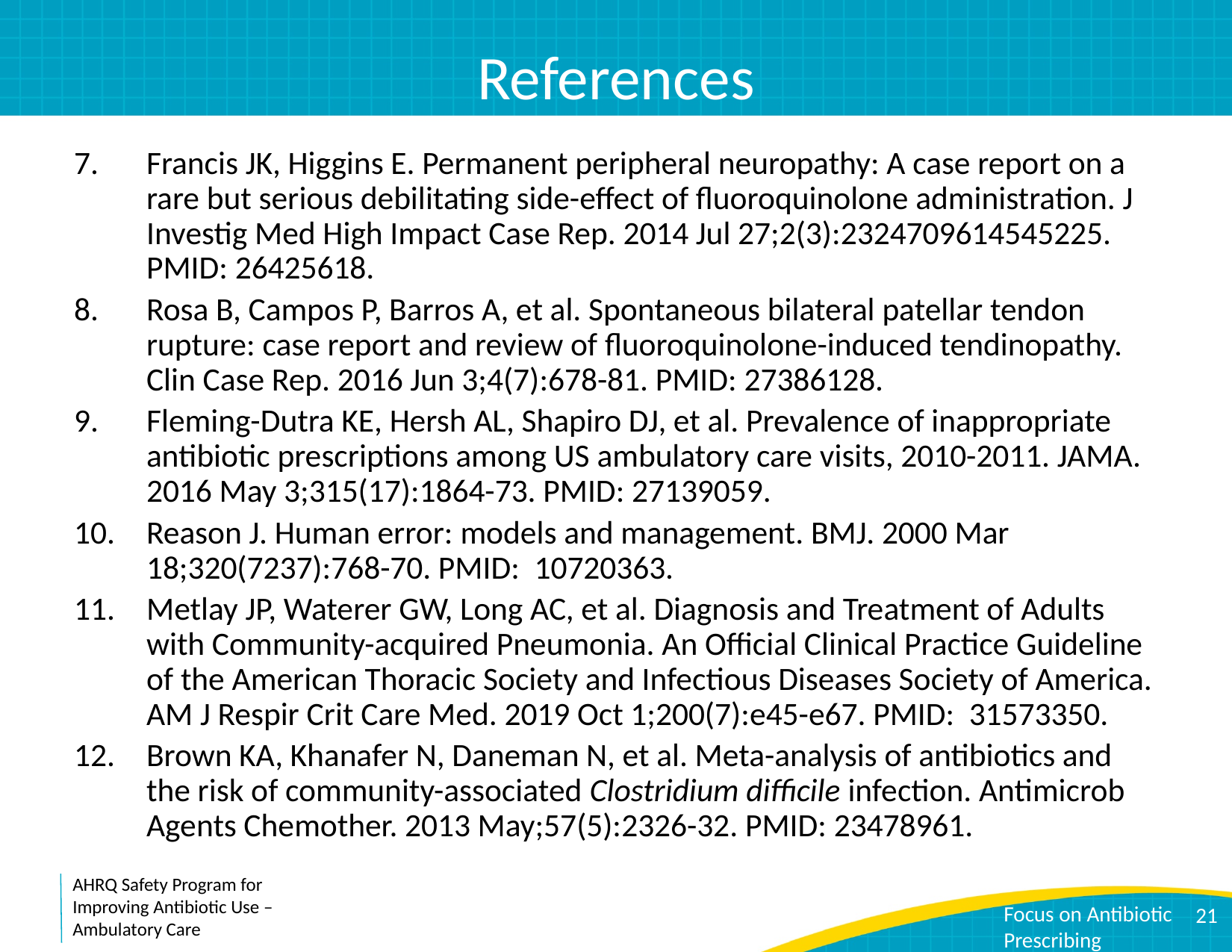

# References
Francis JK, Higgins E. Permanent peripheral neuropathy: A case report on a rare but serious debilitating side-effect of fluoroquinolone administration. J Investig Med High Impact Case Rep. 2014 Jul 27;2(3):2324709614545225. PMID: 26425618.
Rosa B, Campos P, Barros A, et al. Spontaneous bilateral patellar tendon rupture: case report and review of fluoroquinolone-induced tendinopathy. Clin Case Rep. 2016 Jun 3;4(7):678-81. PMID: 27386128.
Fleming-Dutra KE, Hersh AL, Shapiro DJ, et al. Prevalence of inappropriate antibiotic prescriptions among US ambulatory care visits, 2010-2011. JAMA. 2016 May 3;315(17):1864-73. PMID: 27139059.
Reason J. Human error: models and management. BMJ. 2000 Mar 18;320(7237):768-70. PMID:  10720363.
Metlay JP, Waterer GW, Long AC, et al. Diagnosis and Treatment of Adults with Community-acquired Pneumonia. An Official Clinical Practice Guideline of the American Thoracic Society and Infectious Diseases Society of America. AM J Respir Crit Care Med. 2019 Oct 1;200(7):e45-e67. PMID:  31573350.
Brown KA, Khanafer N, Daneman N, et al. Meta-analysis of antibiotics and the risk of community-associated Clostridium difficile infection. Antimicrob Agents Chemother. 2013 May;57(5):2326-32. PMID: 23478961.

21